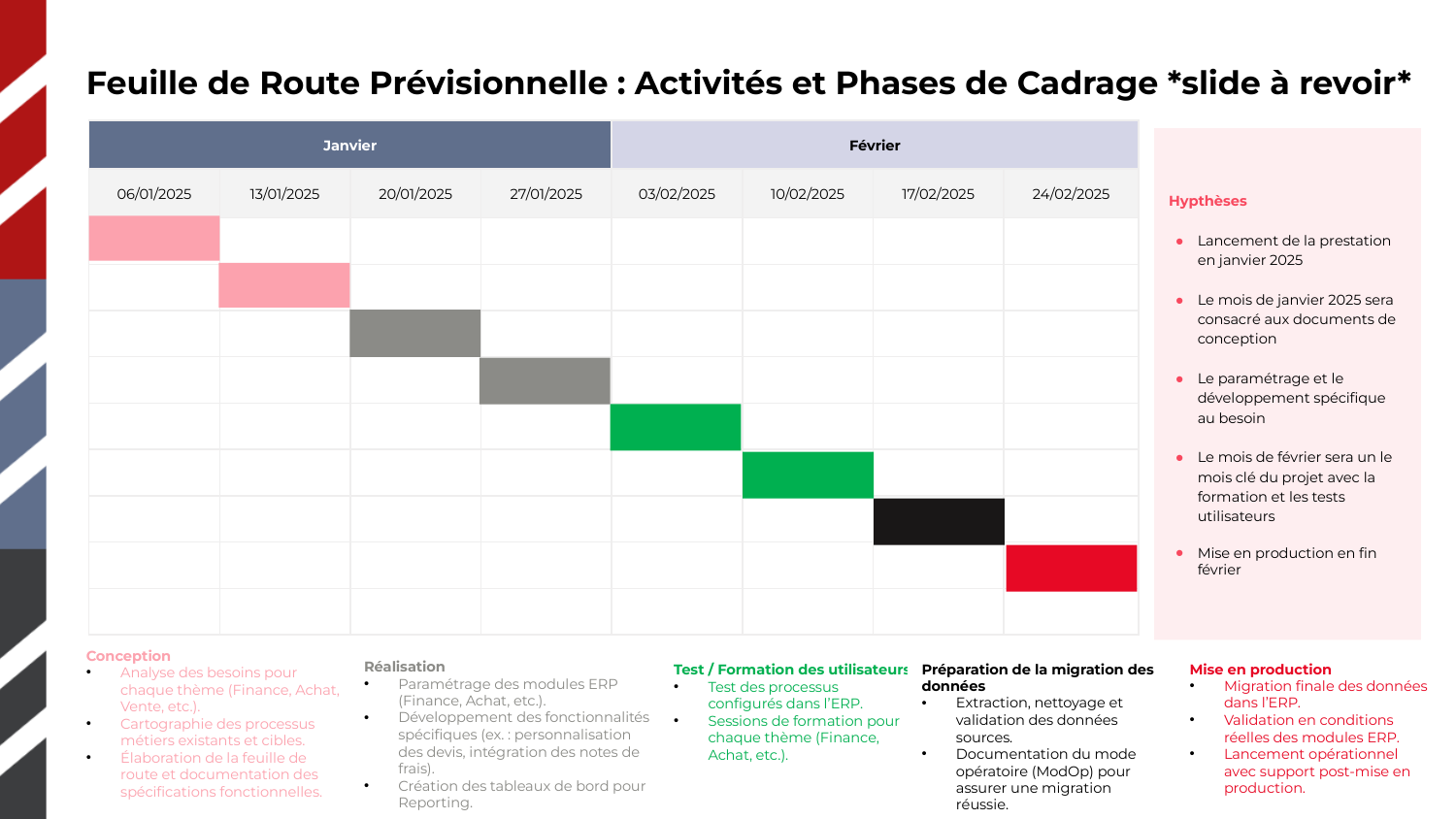

# Feuille de Route Prévisionnelle : Activités et Phases de Cadrage *slide à revoir*
| Janvier |  |  |  | Février |  |  |  |
| --- | --- | --- | --- | --- | --- | --- | --- |
| 06/01/2025 | 13/01/2025 | 20/01/2025 | 27/01/2025 | 03/02/2025 | 10/02/2025 | 17/02/2025 | 24/02/2025 |
|  |  |  |  |  |  |  |  |
|  |  |  |  |  |  |  |  |
|  |  |  |  |  |  |  |  |
|  |  |  |  |  |  |  |  |
|  |  |  |  |  |  |  |  |
|  |  |  |  |  |  |  |  |
|  |  |  |  |  |  |  |  |
|  |  |  |  |  |  |  |  |
|  |  |  |  |  |  |  |  |
Hypthèses
Lancement de la prestation en janvier 2025
Le mois de janvier 2025 sera consacré aux documents de conception
Le paramétrage et le développement spécifique au besoin
Le mois de février sera un le mois clé du projet avec la formation et les tests utilisateurs
Mise en production en fin février

Conception
Analyse des besoins pour chaque thème (Finance, Achat, Vente, etc.).
Cartographie des processus métiers existants et cibles.
Élaboration de la feuille de route et documentation des spécifications fonctionnelles.

Réalisation
Paramétrage des modules ERP (Finance, Achat, etc.).
Développement des fonctionnalités spécifiques (ex. : personnalisation des devis, intégration des notes de frais).
Création des tableaux de bord pour Reporting.
Préparation de la migration des données
Extraction, nettoyage et validation des données sources.
Documentation du mode opératoire (ModOp) pour assurer une migration réussie.
Mise en production
Migration finale des données dans l’ERP.
Validation en conditions réelles des modules ERP.
Lancement opérationnel avec support post-mise en production.
Test / Formation des utilisateurs
Test des processus configurés dans l’ERP.
Sessions de formation pour chaque thème (Finance, Achat, etc.).